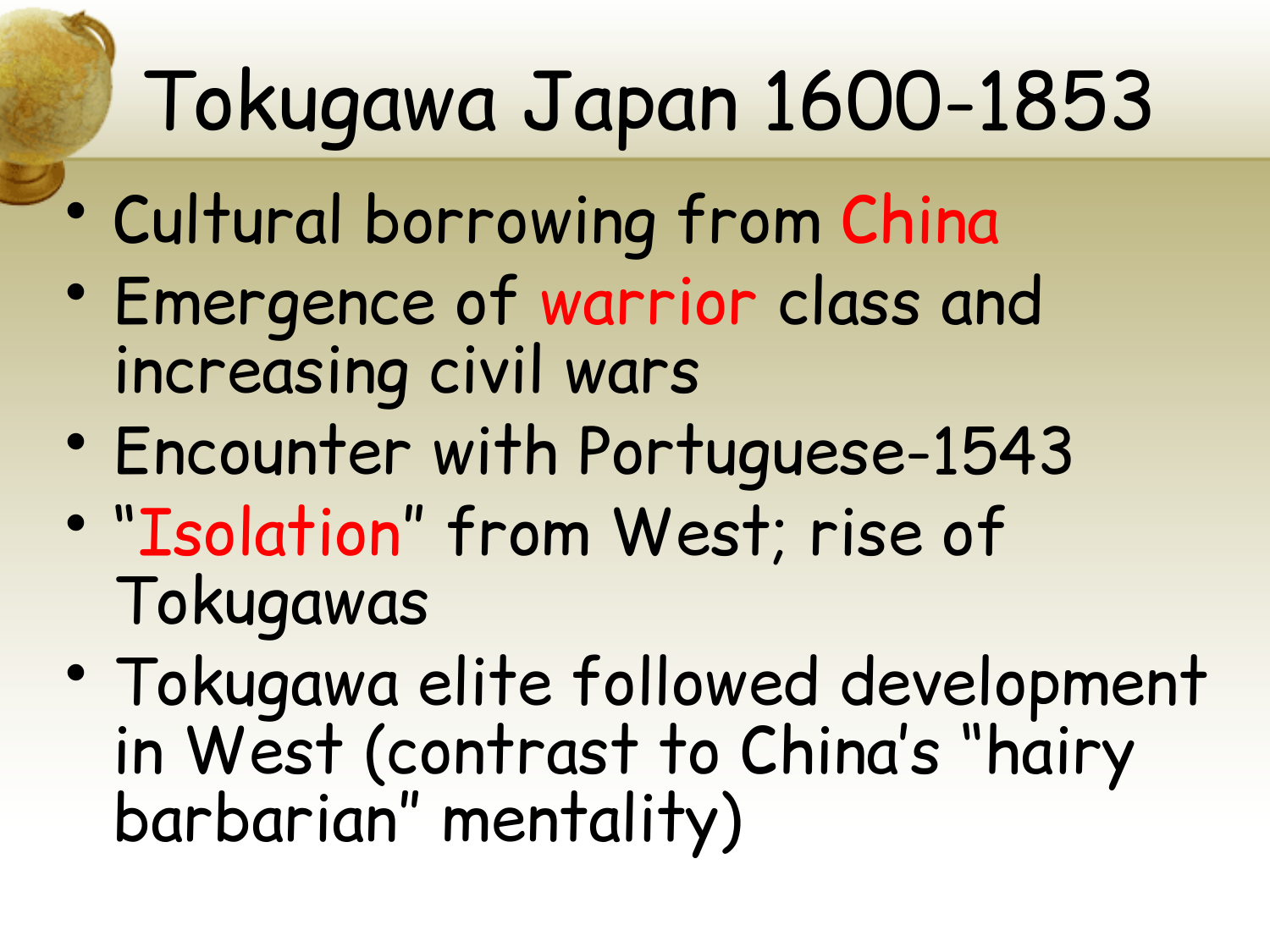

# Tokugawa Japan 1600-1853
Cultural borrowing from China
Emergence of warrior class and increasing civil wars
Encounter with Portuguese-1543
“Isolation” from West; rise of Tokugawas
Tokugawa elite followed development in West (contrast to China’s “hairy barbarian” mentality)